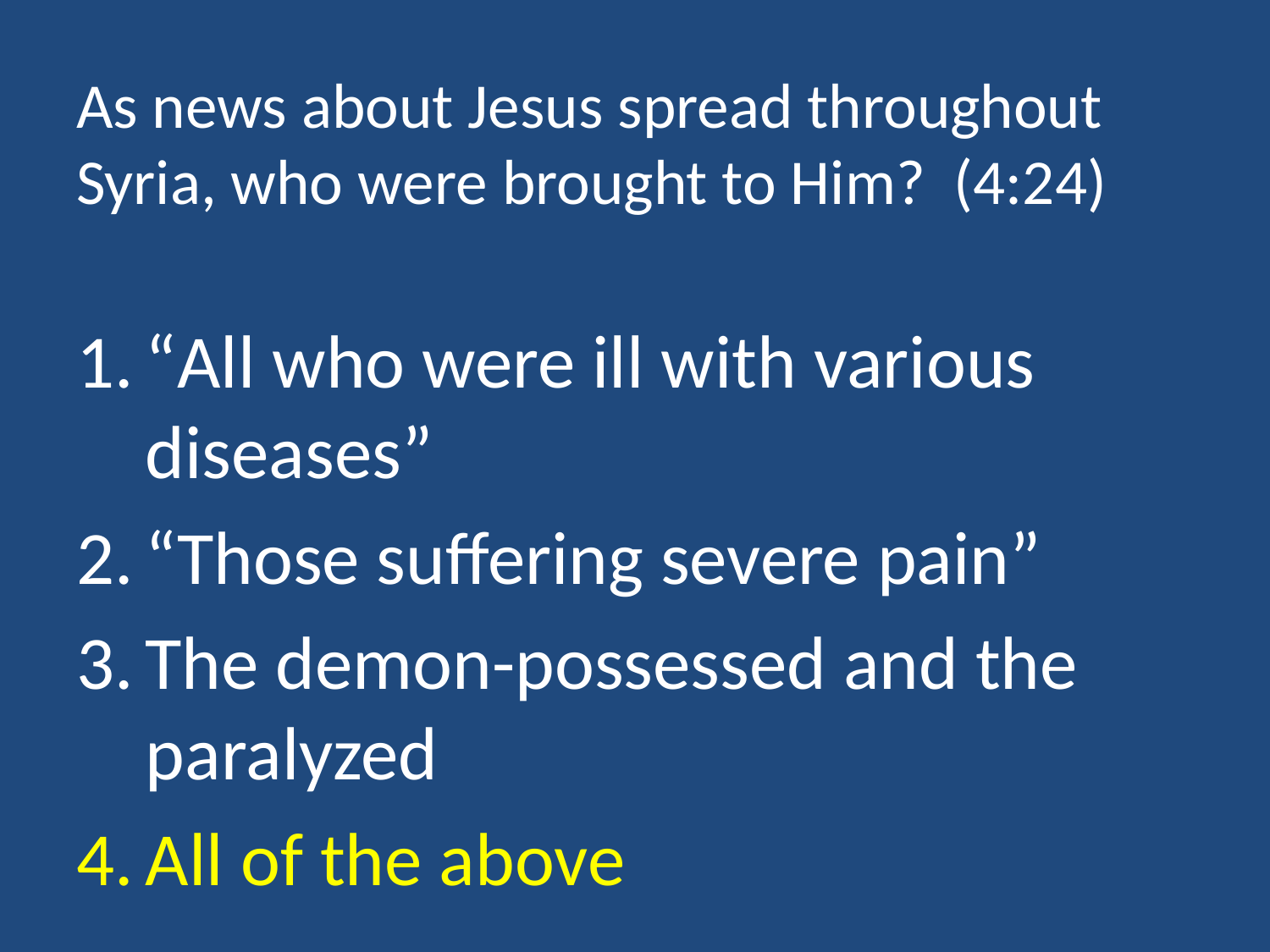

# As news about Jesus spread throughout Syria, who were brought to Him?  (4:24)
“All who were ill with various diseases”
“Those suffering severe pain”
The demon-possessed and the paralyzed
All of the above